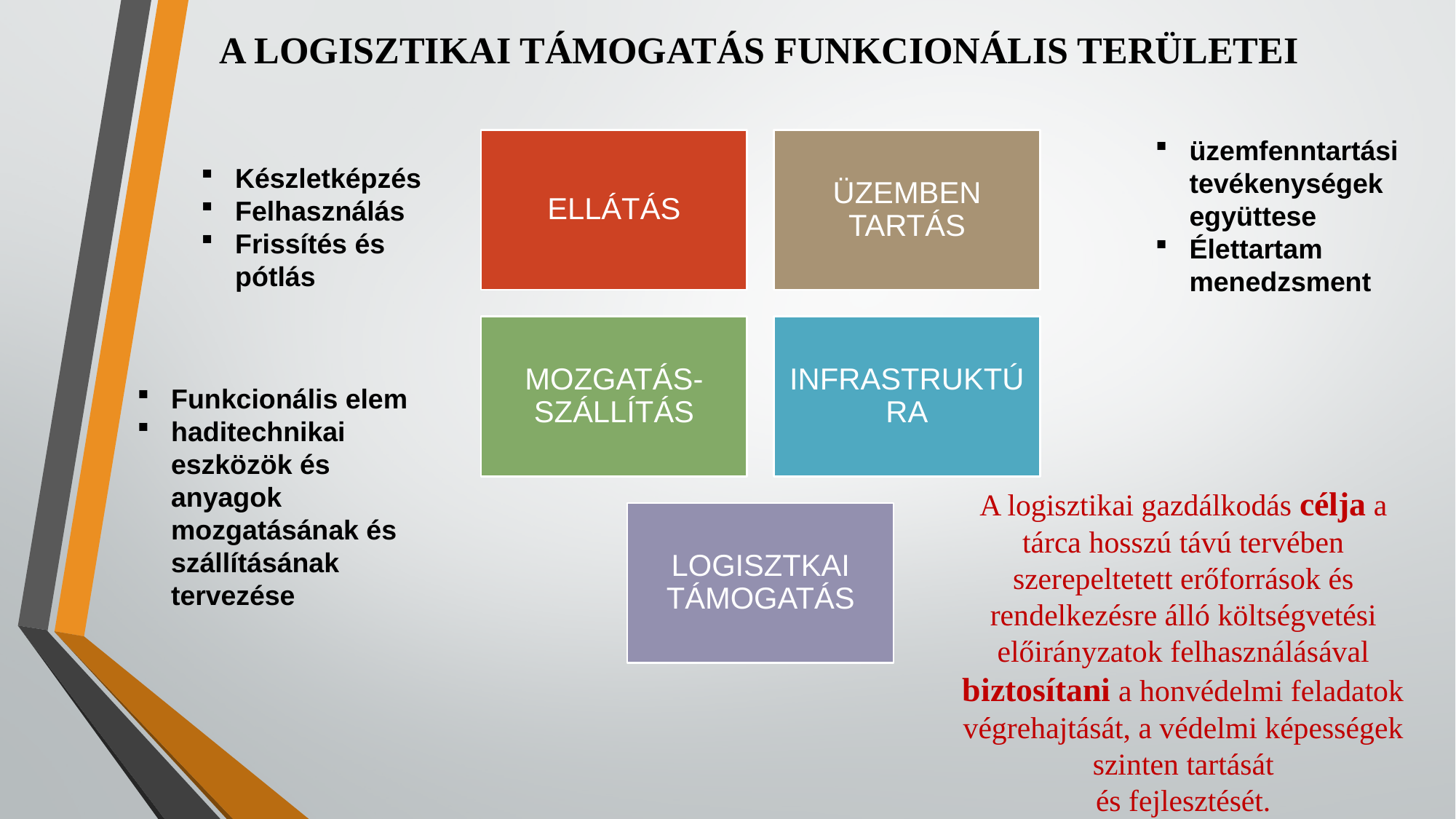

A LOGISZTIKAI TÁMOGATÁS FUNKCIONÁLIS TERÜLETEI
üzemfenntartási tevékenységek együttese
Élettartam menedzsment

ELLÁTÁS
ÜZEMBEN TARTÁS
MOZGATÁS-SZÁLLÍTÁS
INFRASTRUKTÚRA
LOGISZTKAI TÁMOGATÁS
Készletképzés
Felhasználás
Frissítés és pótlás
Funkcionális elem
haditechnikai eszközök és anyagok mozgatásának és szállításának tervezése
A logisztikai gazdálkodás célja a tárca hosszú távú tervében szerepeltetett erőforrások és rendelkezésre álló költségvetési előirányzatok felhasználásával
biztosítani a honvédelmi feladatok végrehajtását, a védelmi képességek szinten tartását
és fejlesztését.